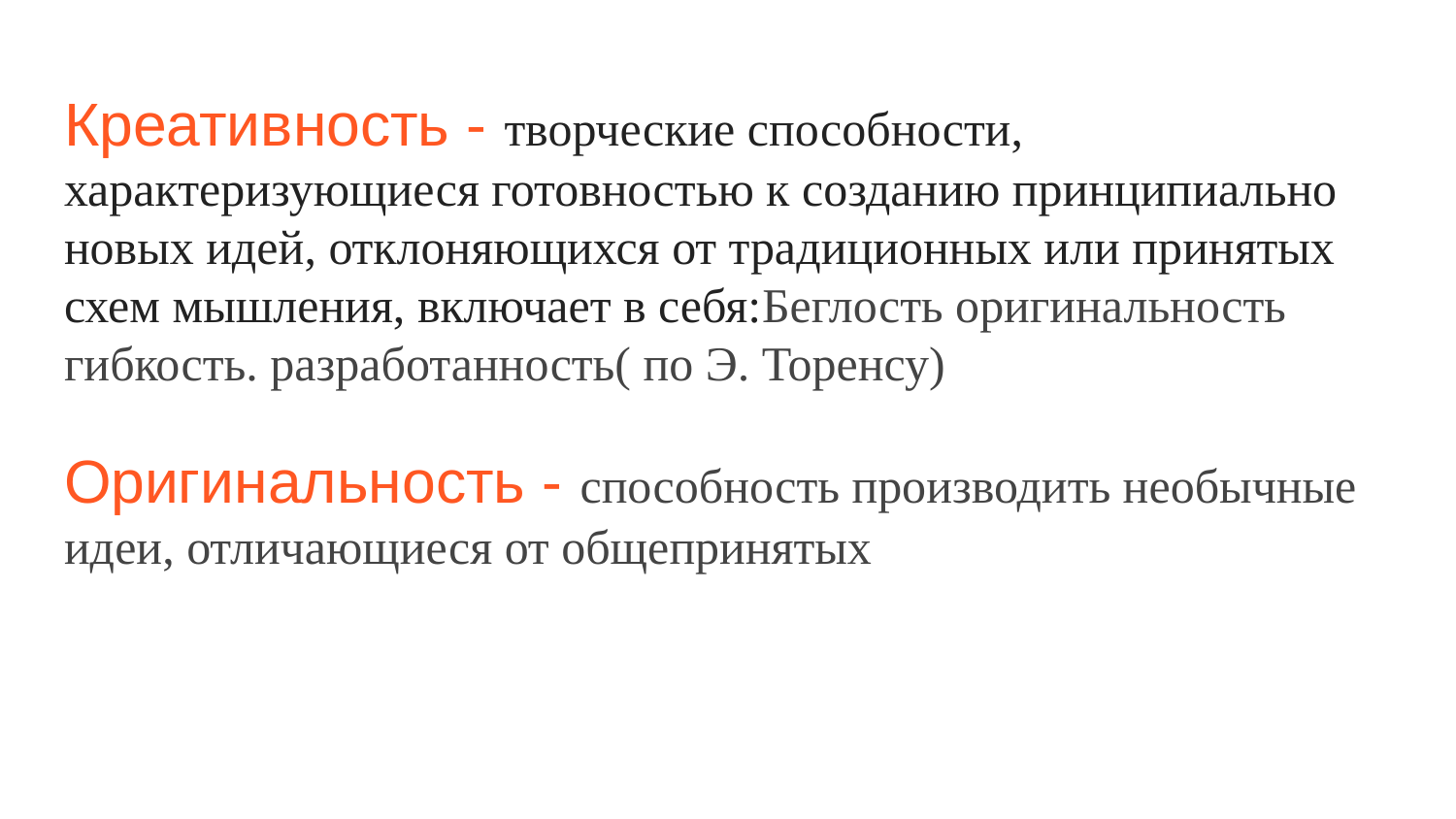

# Креативность - творческие способности, характеризующиеся готовностью к созданию принципиально новых идей, отклоняющихся от традиционных или принятых схем мышления, включает в себя:Беглость оригинальность гибкость. разработанность( по Э. Торенсу)
Оригинальность - способность производить необычные идеи, отличающиеся от общепринятых